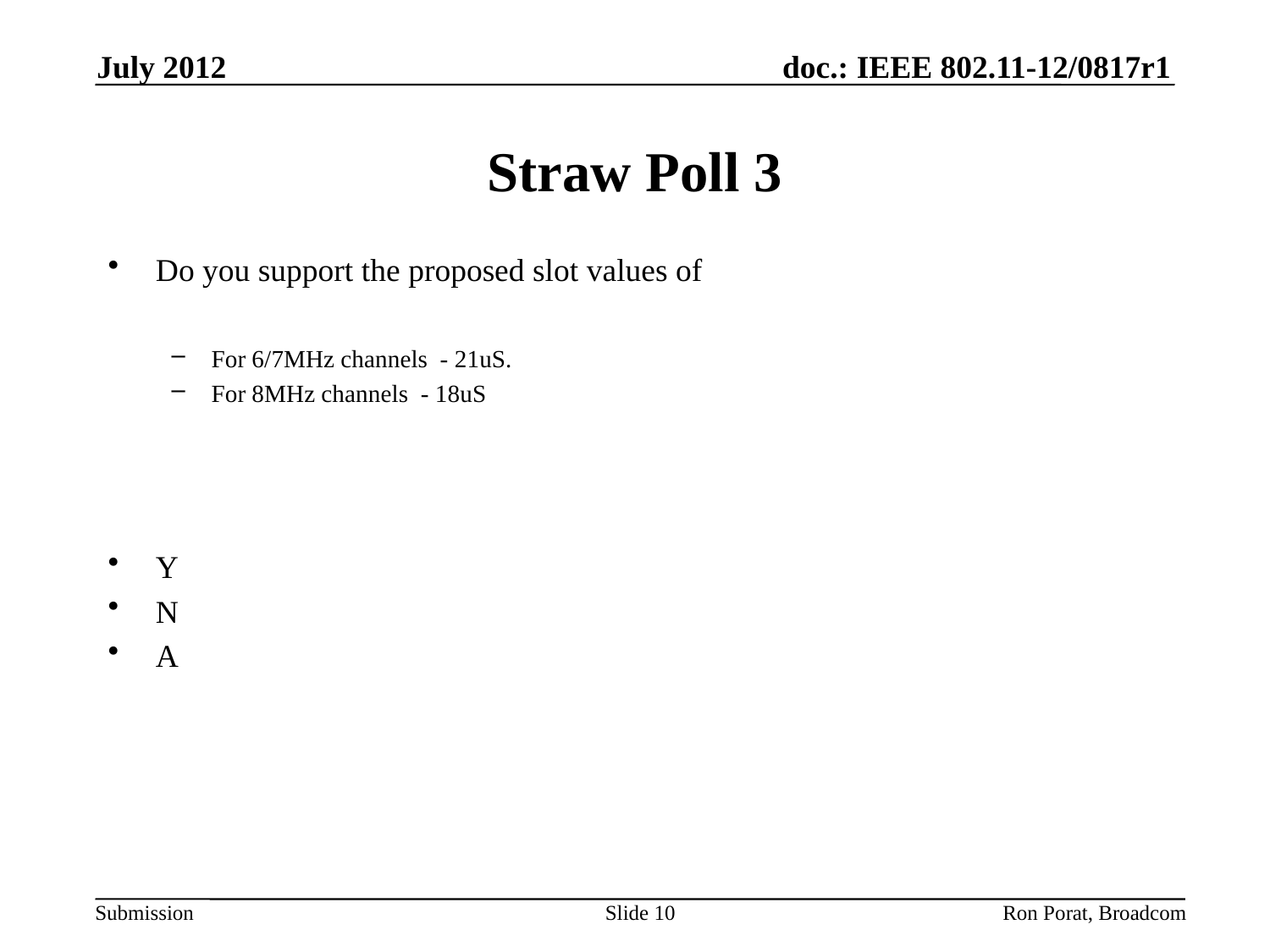

July 2012
# Straw Poll 3
Do you support the proposed slot values of

For 6/7MHz channels  - 21uS.
For 8MHz channels  - 18uS

Y
N
A
Slide 10
Ron Porat, Broadcom